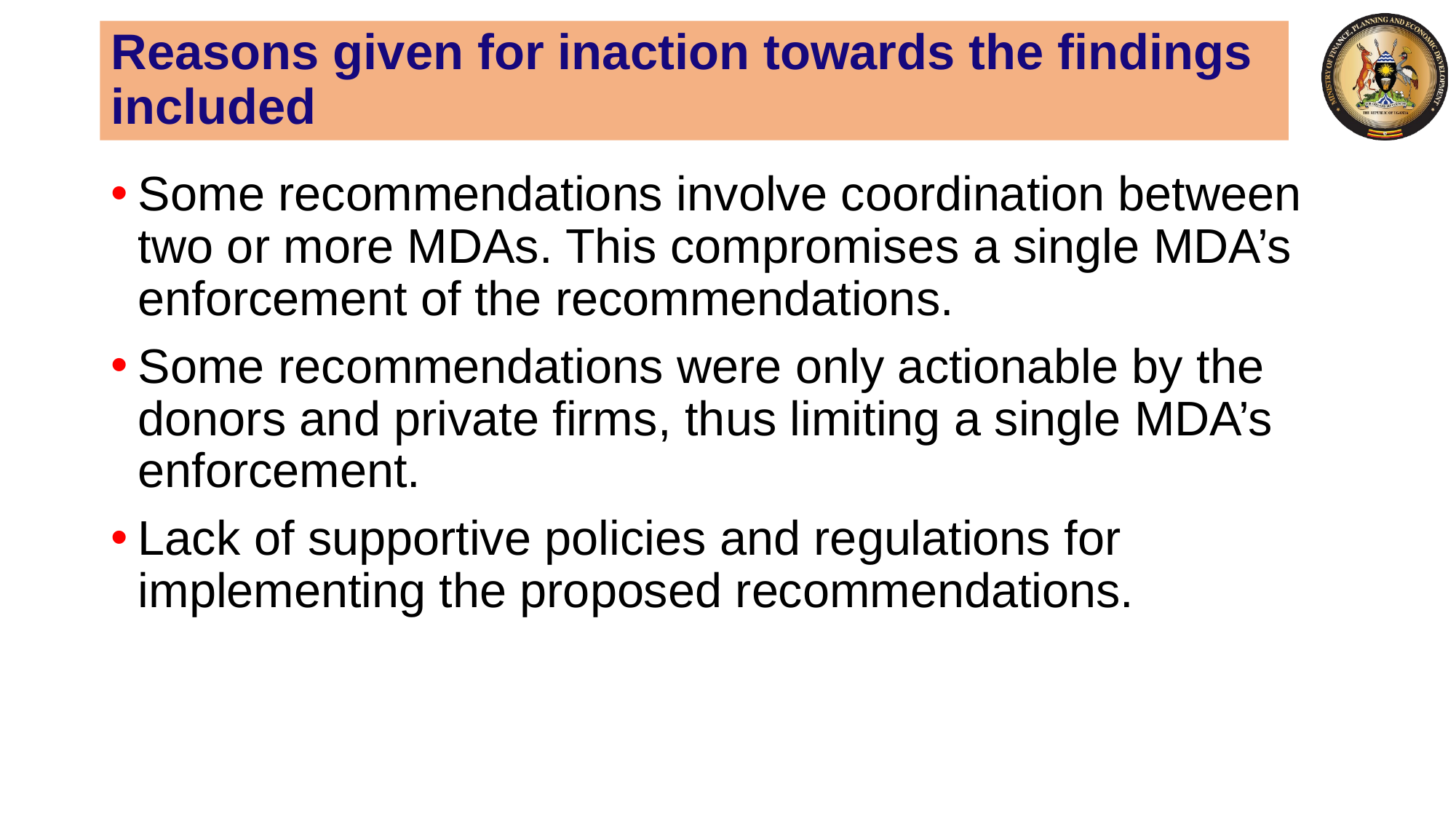

# Reasons given for inaction towards the findings included
Some recommendations involve coordination between two or more MDAs. This compromises a single MDA’s enforcement of the recommendations.
Some recommendations were only actionable by the donors and private firms, thus limiting a single MDA’s enforcement.
Lack of supportive policies and regulations for implementing the proposed recommendations.